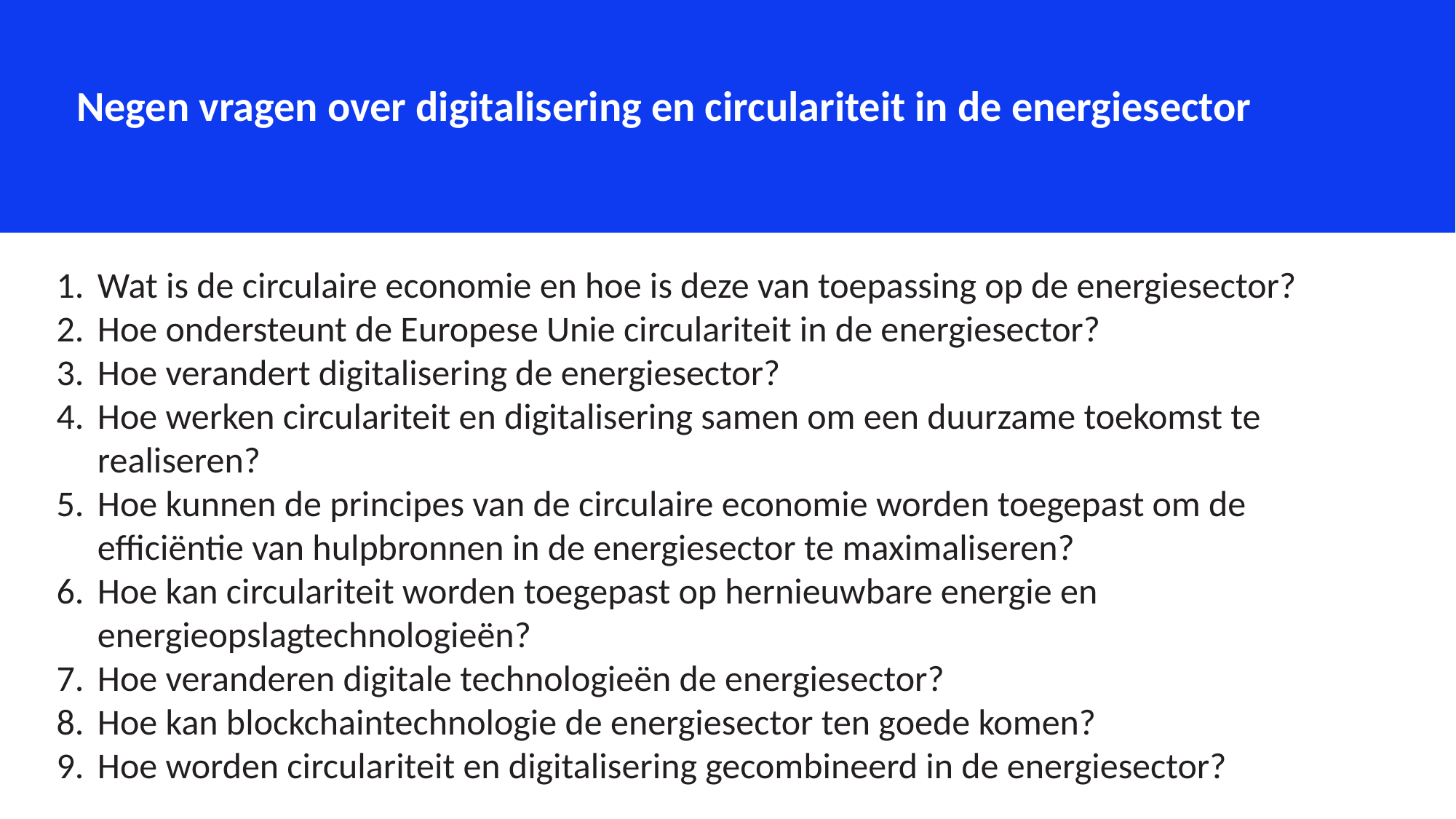

Negen vragen over digitalisering en circulariteit in de energiesector

Wat is de circulaire economie en hoe is deze van toepassing op de energiesector?
Hoe ondersteunt de Europese Unie circulariteit in de energiesector?
Hoe verandert digitalisering de energiesector?
Hoe werken circulariteit en digitalisering samen om een duurzame toekomst te realiseren?
Hoe kunnen de principes van de circulaire economie worden toegepast om de efficiëntie van hulpbronnen in de energiesector te maximaliseren?
Hoe kan circulariteit worden toegepast op hernieuwbare energie en energieopslagtechnologieën?
Hoe veranderen digitale technologieën de energiesector?
Hoe kan blockchaintechnologie de energiesector ten goede komen?
Hoe worden circulariteit en digitalisering gecombineerd in de energiesector?